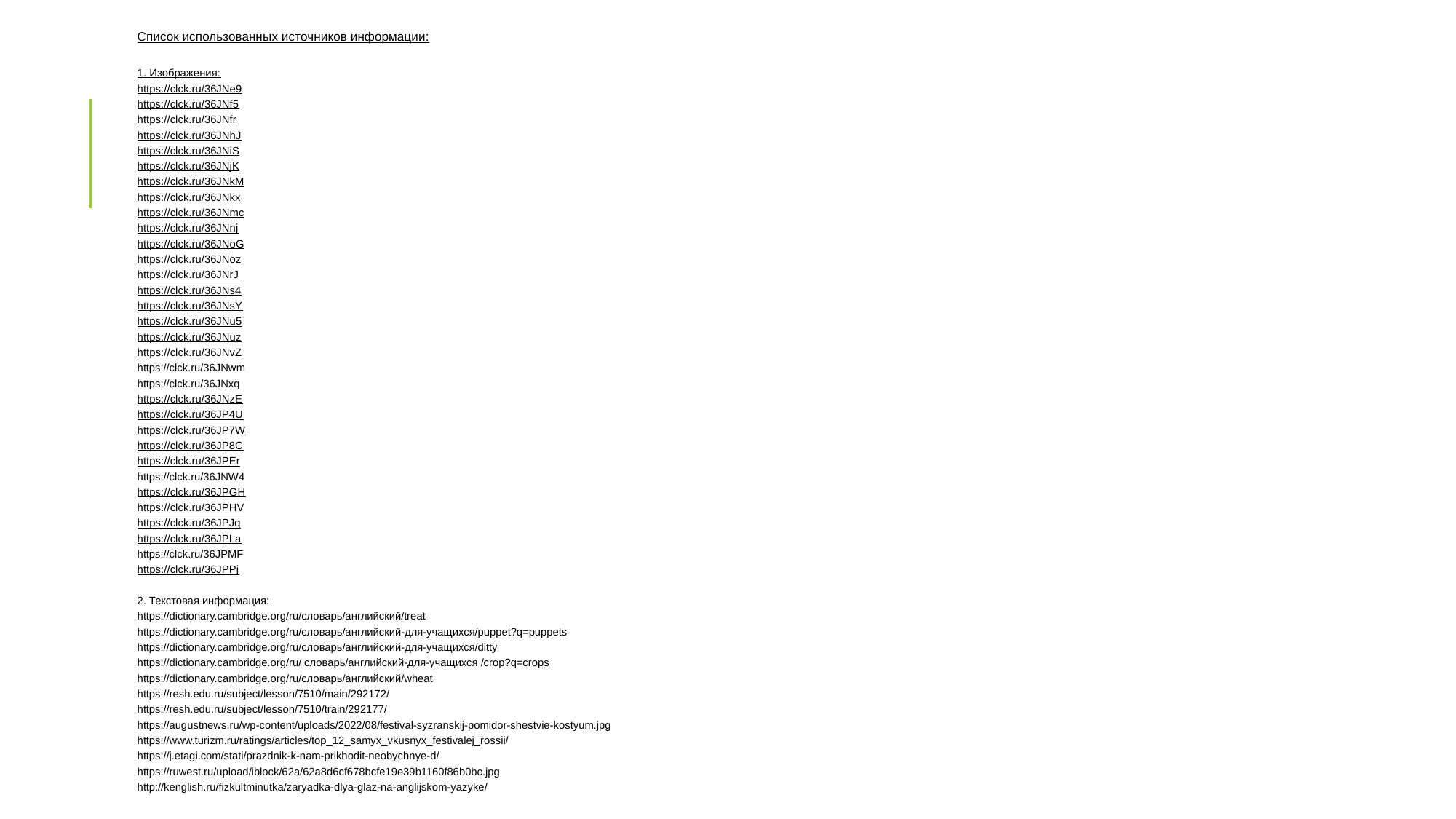

Список использованных источников информации:

1. Изображения:
https://clck.ru/36JNe9
https://clck.ru/36JNf5
https://clck.ru/36JNfr
https://clck.ru/36JNhJ
https://clck.ru/36JNiS
https://clck.ru/36JNjK
https://clck.ru/36JNkM
https://clck.ru/36JNkx
https://clck.ru/36JNmc
https://clck.ru/36JNnj
https://clck.ru/36JNoG
https://clck.ru/36JNoz
https://clck.ru/36JNrJ
https://clck.ru/36JNs4
https://clck.ru/36JNsY
https://clck.ru/36JNu5
https://clck.ru/36JNuz
https://clck.ru/36JNvZ
https://clck.ru/36JNwm
https://clck.ru/36JNxq
https://clck.ru/36JNzE
https://clck.ru/36JP4U
https://clck.ru/36JP7W
https://clck.ru/36JP8C
https://clck.ru/36JPEr
https://clck.ru/36JNW4
https://clck.ru/36JPGH
https://clck.ru/36JPHV
https://clck.ru/36JPJq
https://clck.ru/36JPLa
https://clck.ru/36JPMF
https://clck.ru/36JPPj

2. Текстовая информация:
https://dictionary.cambridge.org/ru/словарь/английский/treat
https://dictionary.cambridge.org/ru/словарь/английский-для-учащихся/puppet?q=puppets
https://dictionary.cambridge.org/ru/словарь/английский-для-учащихся/ditty
https://dictionary.cambridge.org/ru/ словарь/английский-для-учащихся /crop?q=crops
https://dictionary.cambridge.org/ru/словарь/английский/wheat
https://resh.edu.ru/subject/lesson/7510/main/292172/
https://resh.edu.ru/subject/lesson/7510/train/292177/
https://augustnews.ru/wp-content/uploads/2022/08/festival-syzranskij-pomidor-shestvie-kostyum.jpg
https://www.turizm.ru/ratings/articles/top_12_samyx_vkusnyx_festivalej_rossii/
https://j.etagi.com/stati/prazdnik-k-nam-prikhodit-neobychnye-d/
https://ruwest.ru/upload/iblock/62a/62a8d6cf678bcfe19e39b1160f86b0bc.jpg
http://kenglish.ru/fizkultminutka/zaryadka-dlya-glaz-na-anglijskom-yazyke/